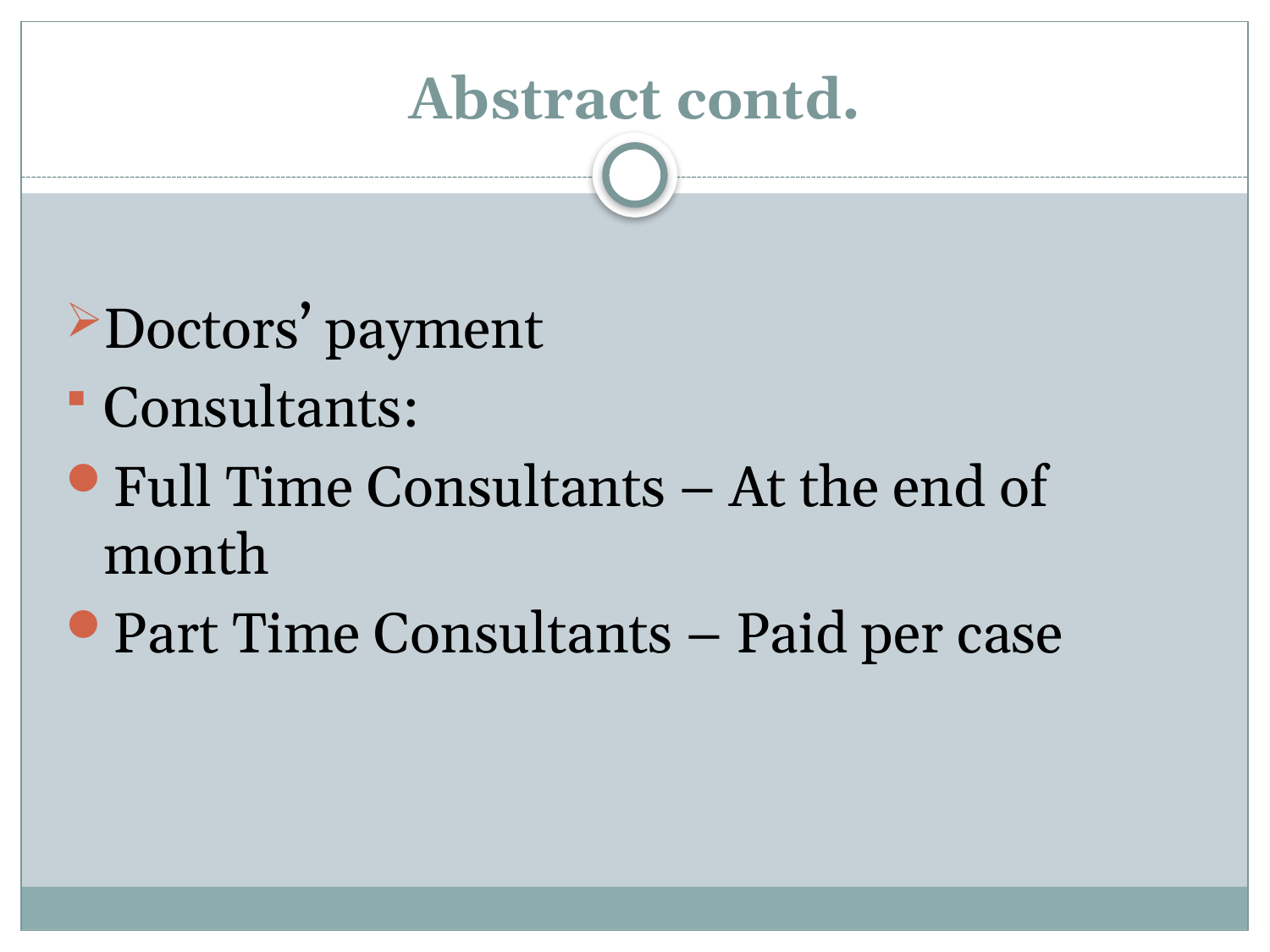

# Abstract contd.
Doctors’ payment
Consultants:
Full Time Consultants – At the end of month
Part Time Consultants – Paid per case